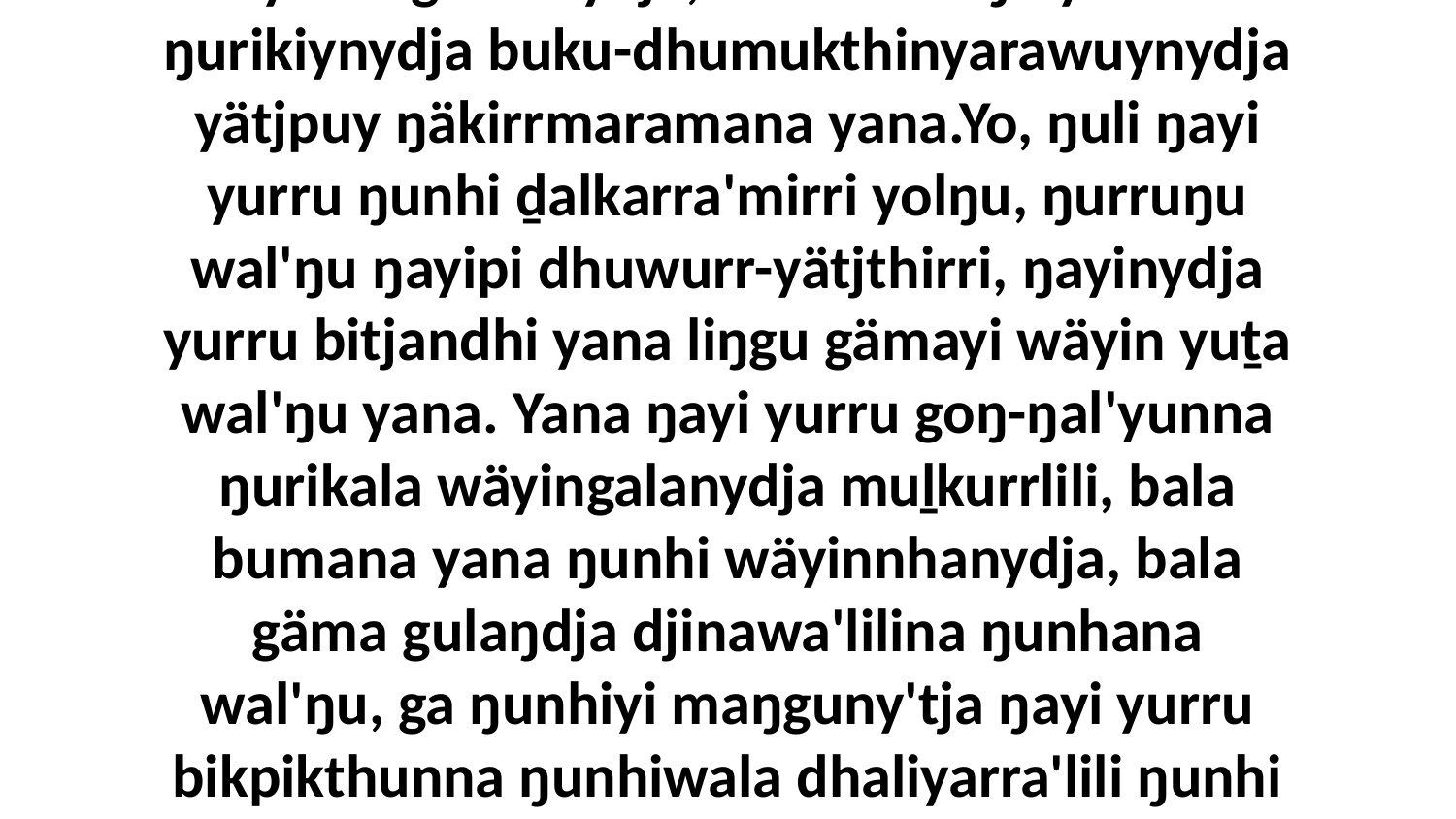

1-12 “Ga ŋuli yurru yolŋuyu djäma ŋula nhä yätj märr-wawunydja yana, ŋayi yurru ŋuriŋiyinydjayi yolŋuyu gäma wäyinnha Garraywalana Buṉbulili, märr yurru ŋuriŋi wäyingalanydja gulaŋ-waṉḏinyarayu nhanŋu yätjtja buwayakkumana ŋäkirrmaramana. Mak ŋayi yurru gäma buliki, mak bembi mak nanikut, yurru ḻatju' wal'ŋu yana buyuwuyu'mirri ŋula nhämiriw wäyin ŋayi yurru gämanydja, märr nhanŋu yurru ŋurikiynydja buku-dhumukthinyarawuynydja yätjpuy ŋäkirrmaramana yana.Yo, ŋuli ŋayi yurru ŋunhi ḏalkarra'mirri yolŋu, ŋurruŋu wal'ŋu ŋayipi dhuwurr-yätjthirri, ŋayinydja yurru bitjandhi yana liŋgu gämayi wäyin yuṯa wal'ŋu yana. Yana ŋayi yurru goŋ-ŋal'yunna ŋurikala wäyingalanydja muḻkurrlili, bala bumana yana ŋunhi wäyinnhanydja, bala gäma gulaŋdja djinawa'lilina ŋunhana wal'ŋu, ga ŋunhiyi maŋguny'tja ŋayi yurru bikpikthunna ŋunhiwala dhaliyarra'lili ŋunhi ŋuli yukurra buŋgan bäw' gaŋgathirri ŋuliŋuruyi bala Godku. Bala ŋayi yurru rumbalnydja ŋunhiyi wäyinnha bathan warraŋulnha wäŋaŋurana, ŋayi yurru wäyindja ŋunhiyi burakirri dharapulŋura ŋurikala ḏalkarra'mirriwalana yolŋuwala, märr yurru ŋayi Garraynydja yakana ŋaramurryirri yolŋu'-yulŋuwunydja bukmakkunydja ŋuriki Yitjuralpuyŋuwunydja.